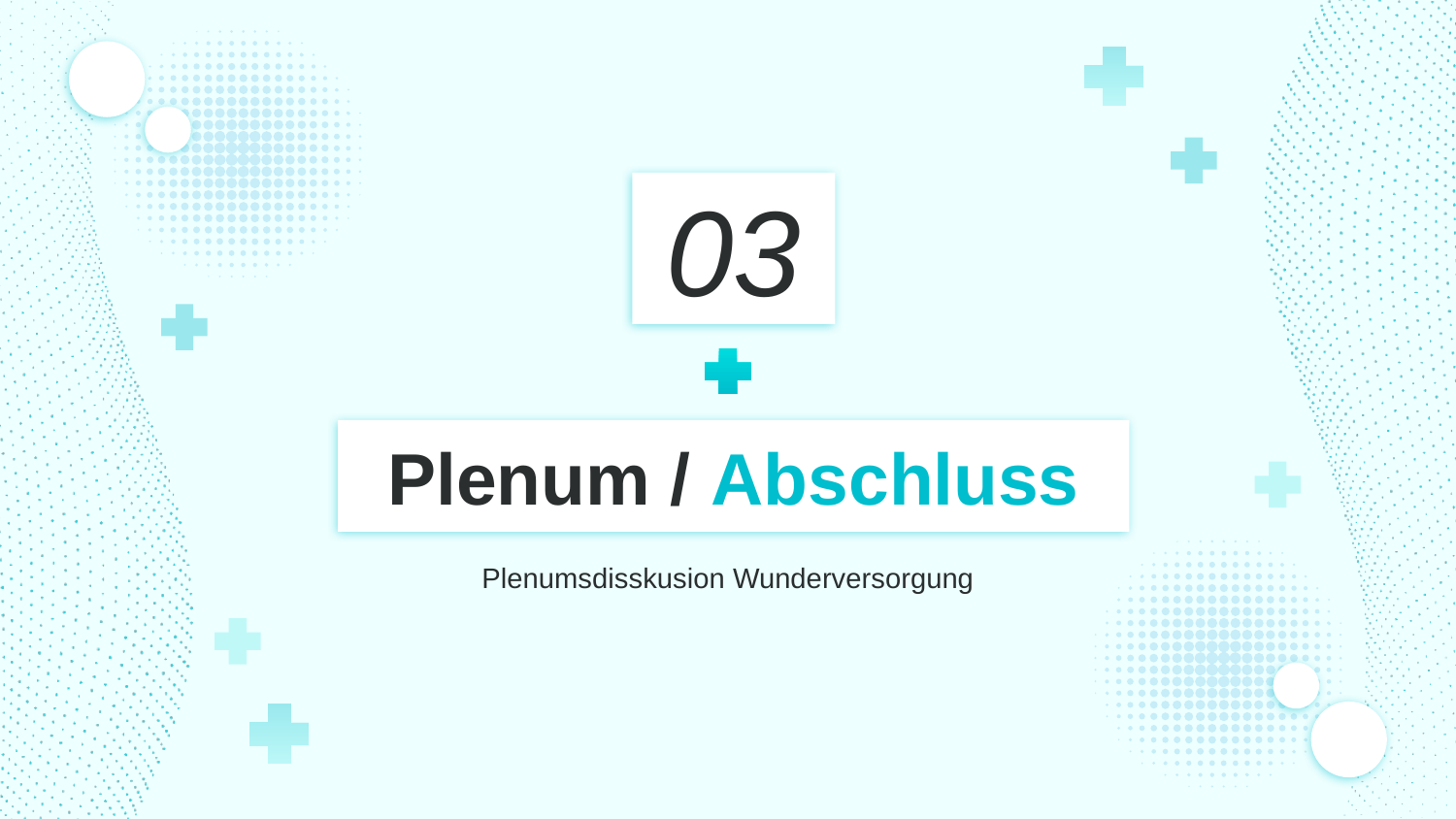

03

# Plenum / Abschluss

Plenumsdisskusion Wunderversorgung